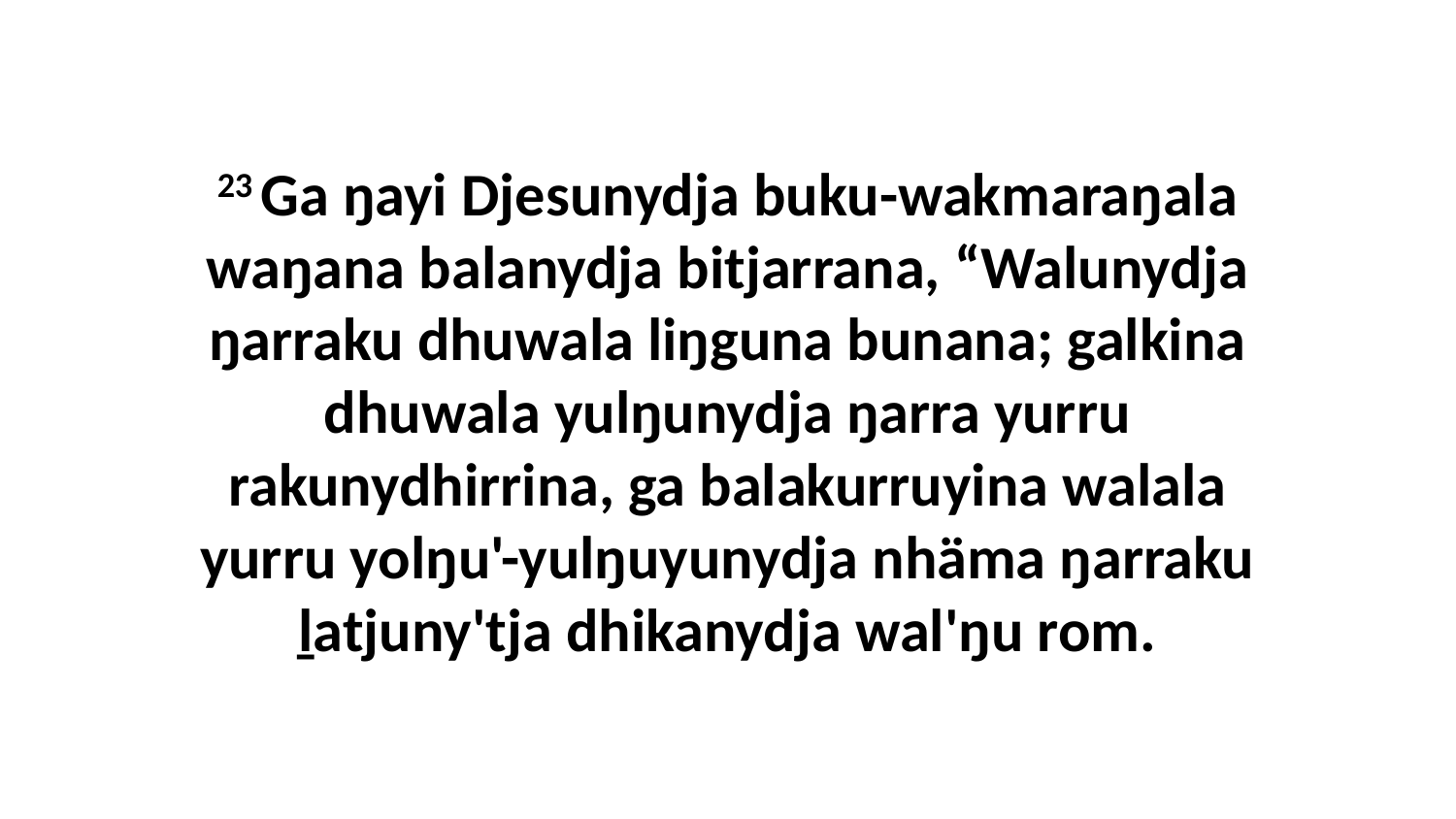

23 Ga ŋayi Djesunydja buku-wakmaraŋala waŋana balanydja bitjarrana, “Walunydja ŋarraku dhuwala liŋguna bunana; galkina dhuwala yulŋunydja ŋarra yurru rakunydhirrina, ga balakurruyina walala yurru yolŋu'-yulŋuyunydja nhäma ŋarraku ḻatjuny'tja dhikanydja wal'ŋu rom.